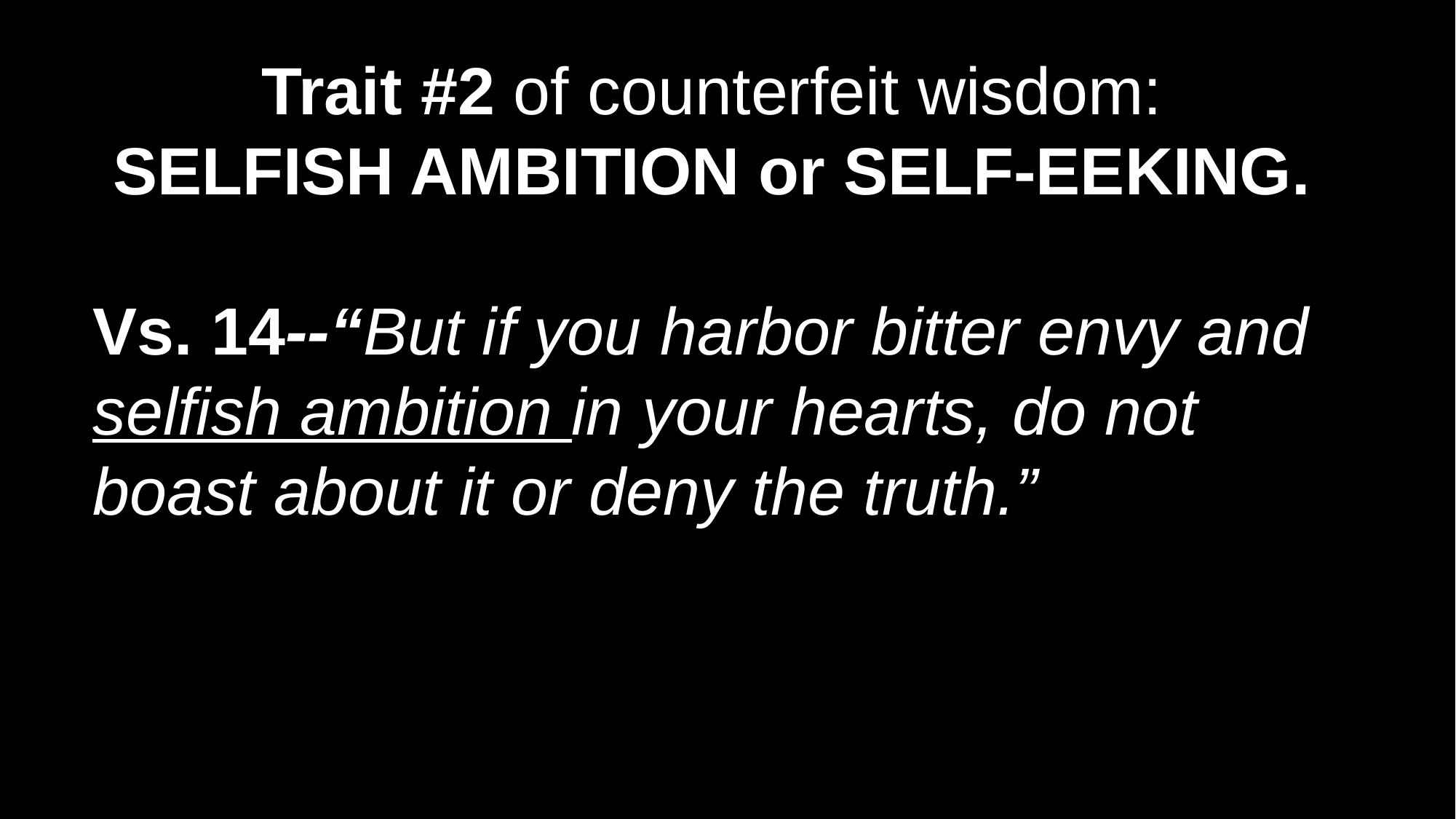

Trait #2 of counterfeit wisdom:
SELFISH AMBITION or SELF-EEKING.

Vs. 14--“But if you harbor bitter envy and selfish ambition in your hearts, do not boast about it or deny the truth.”